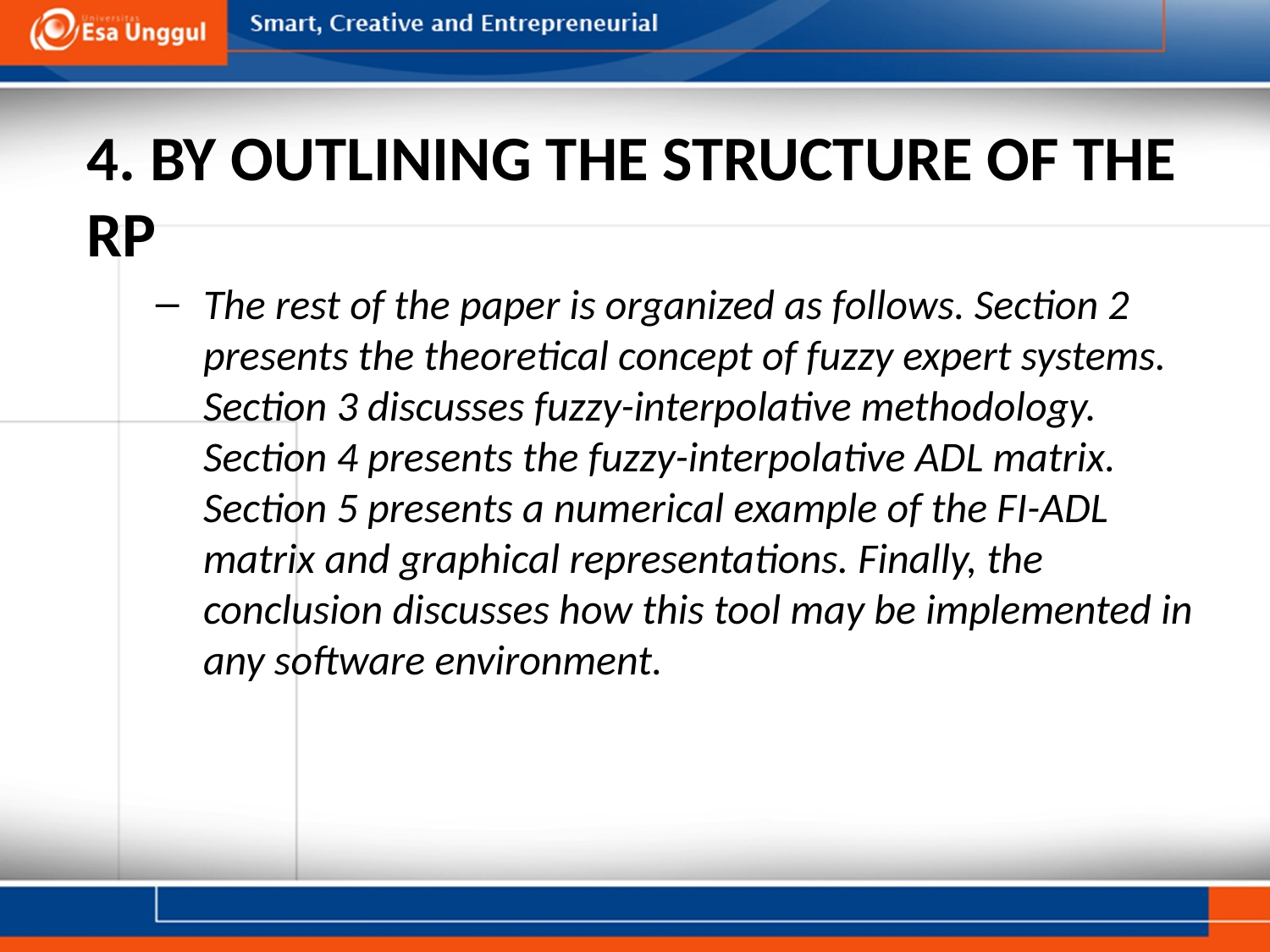

# 4. BY OUTLINING THE STRUCTURE OF THE RP
The rest of the paper is organized as follows. Section 2 presents the theoretical concept of fuzzy expert systems. Section 3 discusses fuzzy-interpolative methodology. Section 4 presents the fuzzy-interpolative ADL matrix. Section 5 presents a numerical example of the FI-ADL matrix and graphical representations. Finally, the conclusion discusses how this tool may be implemented in any software environment.